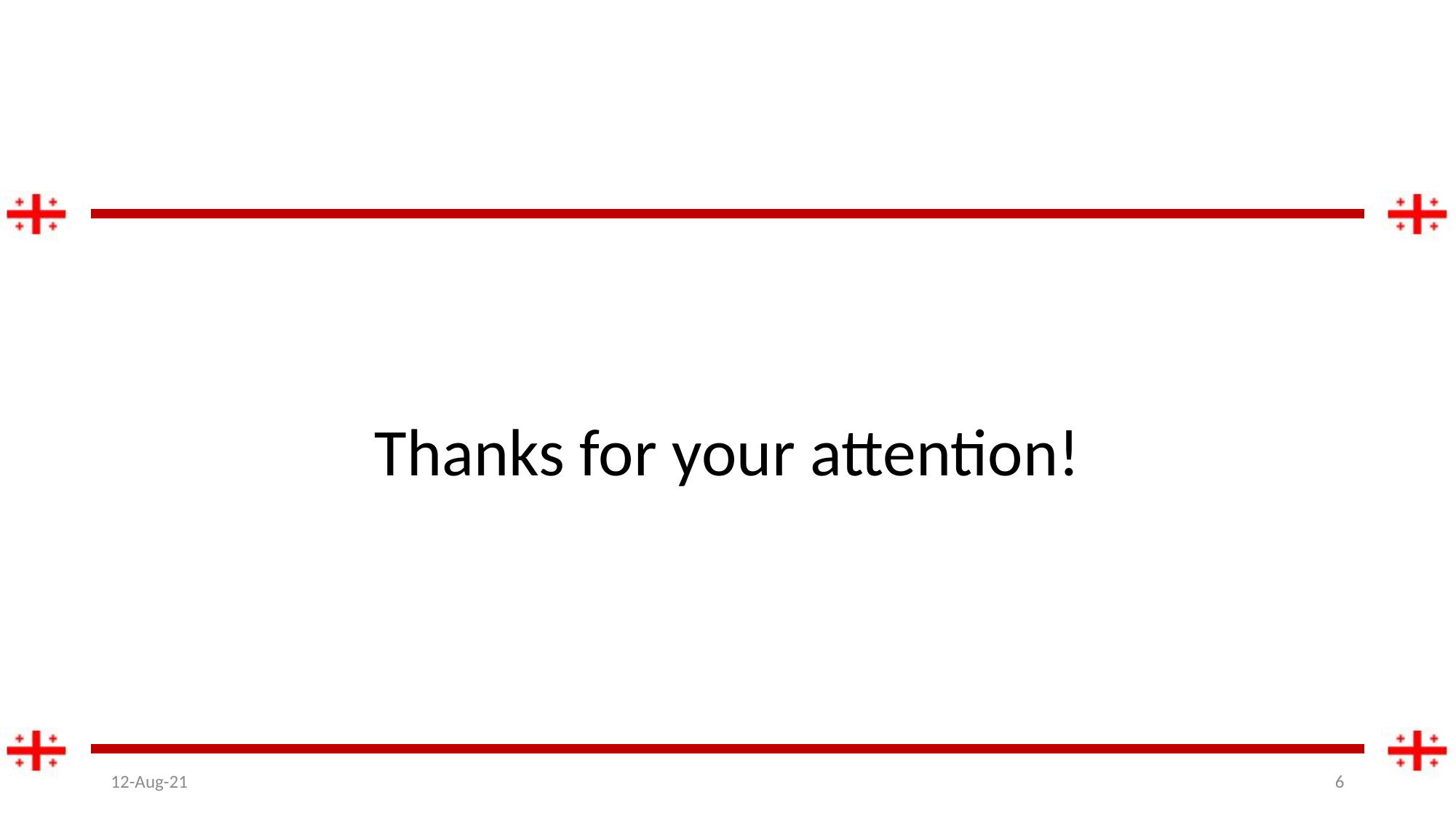

# Thanks for your attention!
12-Aug-21
6